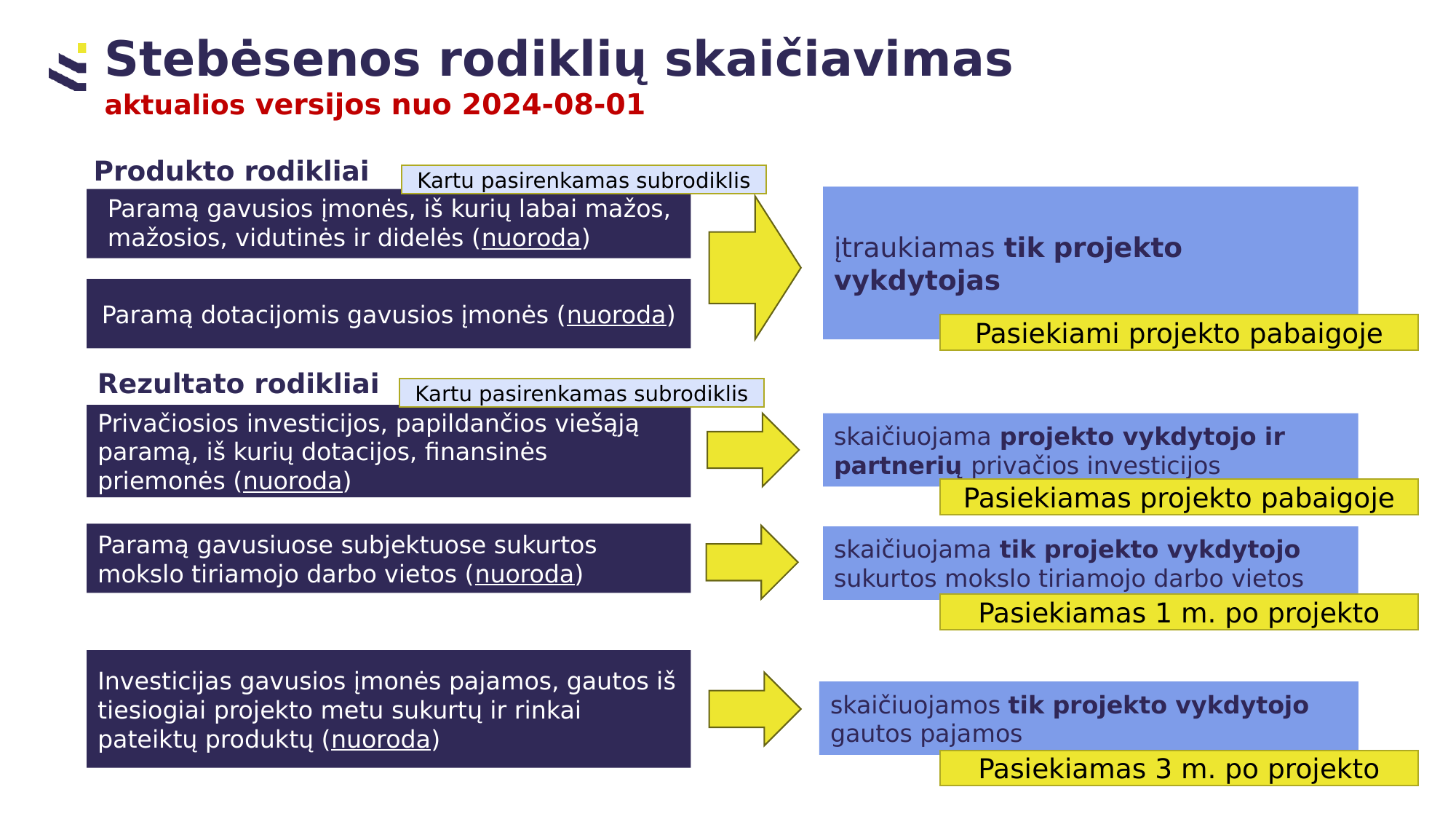

Stebėsenos rodiklių skaičiavimas
aktualios versijos nuo 2024-08-01
Produkto rodikliai
Kartu pasirenkamas subrodiklis
įtraukiamas tik projekto vykdytojas
Paramą gavusios įmonės, iš kurių labai mažos, mažosios, vidutinės ir didelės (nuoroda)

Paramą dotacijomis gavusios įmonės (nuoroda)
Pasiekiami projekto pabaigoje
Rezultato rodikliai
Kartu pasirenkamas subrodiklis
Privačiosios investicijos, papildančios viešąją paramą, iš kurių dotacijos, finansinės priemonės (nuoroda)

skaičiuojama projekto vykdytojo ir partnerių privačios investicijos
Pasiekiamas projekto pabaigoje
Paramą gavusiuose subjektuose sukurtos mokslo tiriamojo darbo vietos (nuoroda)

skaičiuojama tik projekto vykdytojo sukurtos mokslo tiriamojo darbo vietos
Pasiekiamas 1 m. po projekto
Investicijas gavusios įmonės pajamos, gautos iš tiesiogiai projekto metu sukurtų ir rinkai pateiktų produktų (nuoroda)

skaičiuojamos tik projekto vykdytojo gautos pajamos
Pasiekiamas 3 m. po projekto